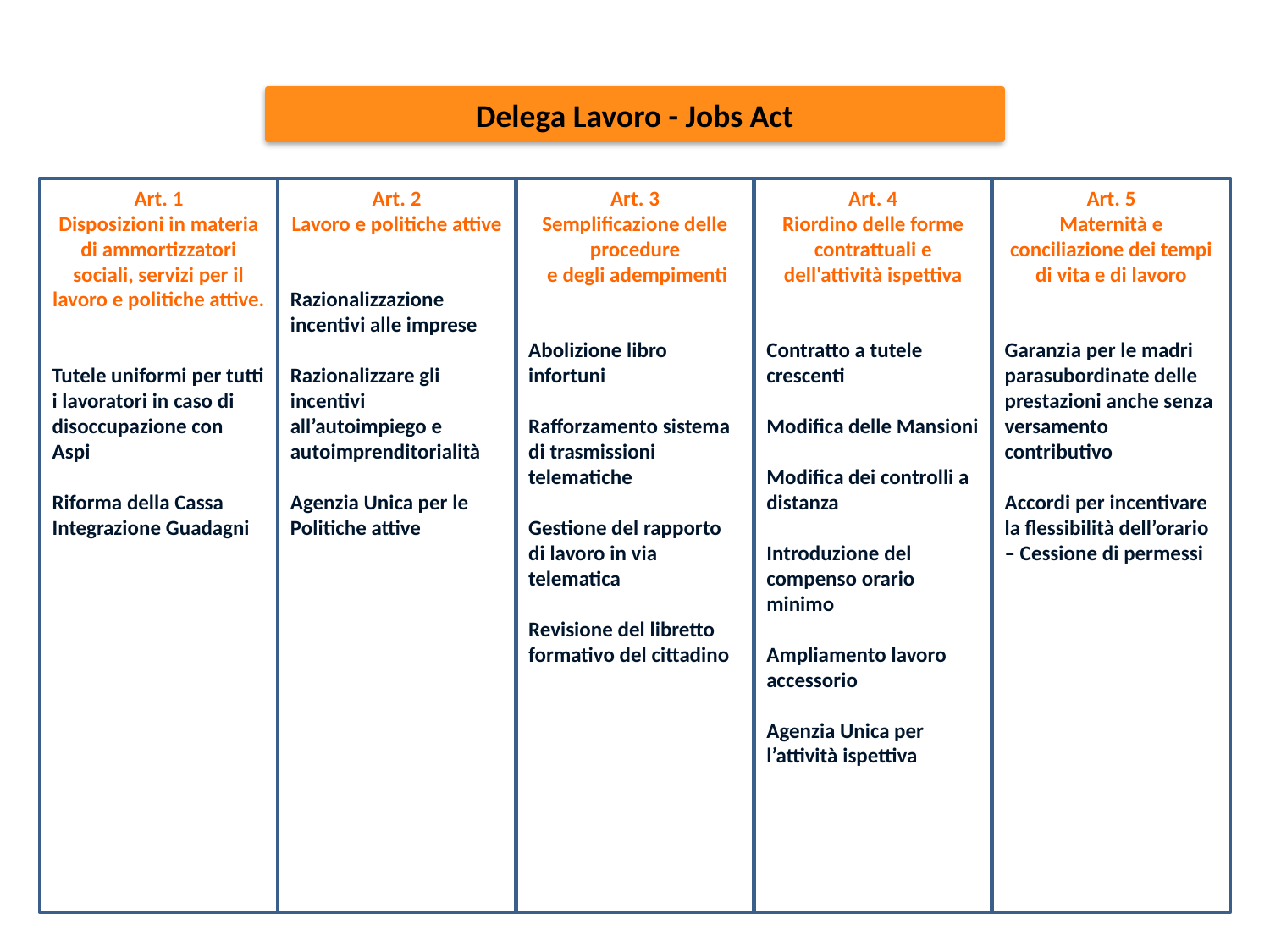

Delega Lavoro - Jobs Act
Art. 1
Disposizioni in materia di ammortizzatori sociali, servizi per il lavoro e politiche attive.

Tutele uniformi per tutti i lavoratori in caso di disoccupazione con Aspi

Riforma della Cassa Integrazione Guadagni

Art. 2
Lavoro e politiche attive

Razionalizzazione incentivi alle imprese

Razionalizzare gli incentivi all’autoimpiego e autoimprenditorialità

Agenzia Unica per le Politiche attive

Art. 3
Semplificazione delle procedure
 e degli adempimenti

Abolizione libro infortuni

Rafforzamento sistema di trasmissioni telematiche

Gestione del rapporto di lavoro in via telematica

Revisione del libretto formativo del cittadino
Art. 4
Riordino delle forme contrattuali e dell'attività ispettiva

Contratto a tutele crescenti

Modifica delle Mansioni

Modifica dei controlli a distanza

Introduzione del compenso orario minimo

Ampliamento lavoro accessorio

Agenzia Unica per l’attività ispettiva
Art. 5
Maternità e conciliazione dei tempi di vita e di lavoro

Garanzia per le madri parasubordinate delle prestazioni anche senza versamento contributivo

Accordi per incentivare la flessibilità dell’orario – Cessione di permessi